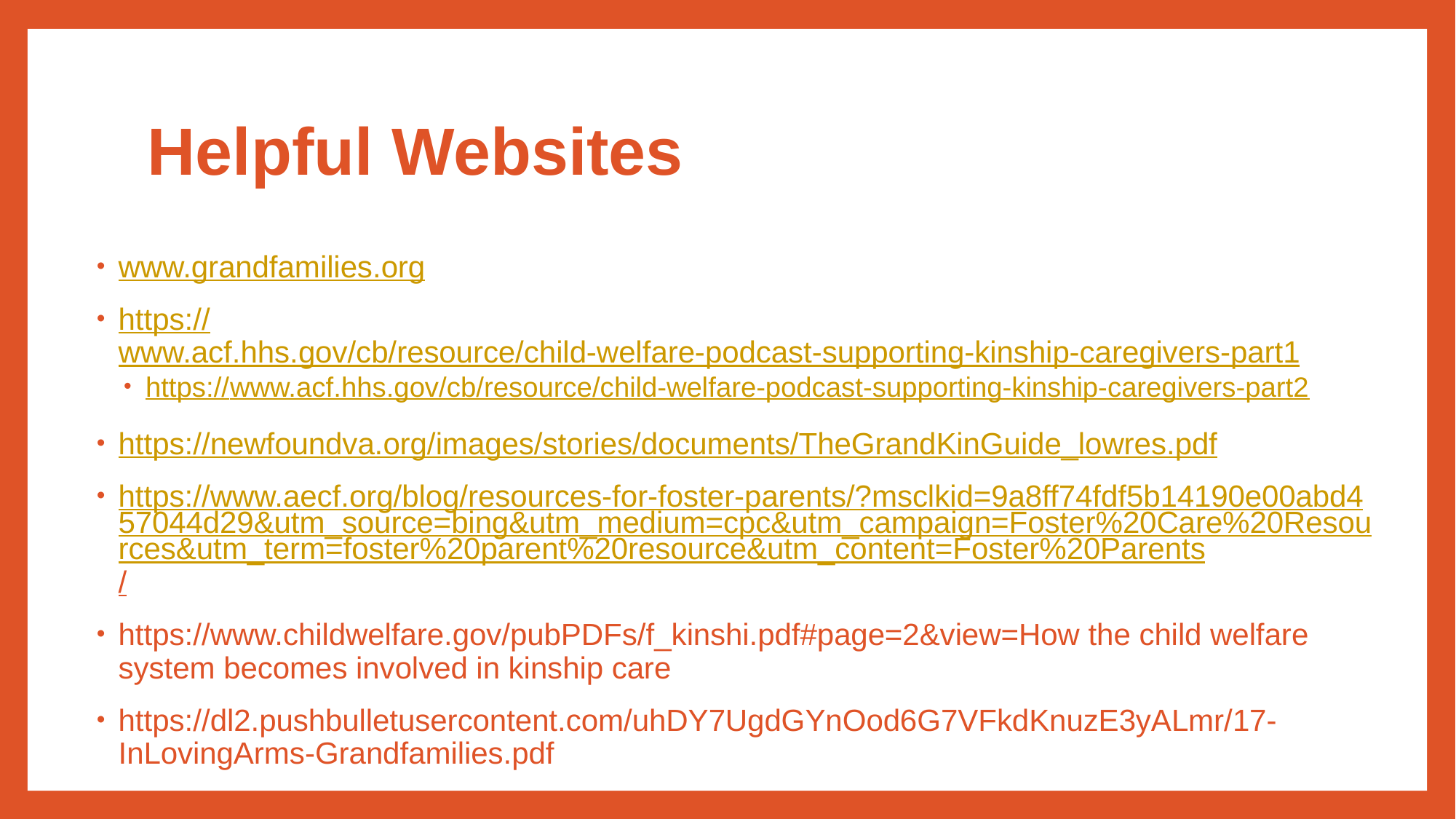

# Helpful Websites
www.grandfamilies.org
https://www.acf.hhs.gov/cb/resource/child-welfare-podcast-supporting-kinship-caregivers-part1
https://www.acf.hhs.gov/cb/resource/child-welfare-podcast-supporting-kinship-caregivers-part2
https://newfoundva.org/images/stories/documents/TheGrandKinGuide_lowres.pdf
https://www.aecf.org/blog/resources-for-foster-parents/?msclkid=9a8ff74fdf5b14190e00abd457044d29&utm_source=bing&utm_medium=cpc&utm_campaign=Foster%20Care%20Resources&utm_term=foster%20parent%20resource&utm_content=Foster%20Parents/
https://www.childwelfare.gov/pubPDFs/f_kinshi.pdf#page=2&view=How the child welfare system becomes involved in kinship care
https://dl2.pushbulletusercontent.com/uhDY7UgdGYnOod6G7VFkdKnuzE3yALmr/17-InLovingArms-Grandfamilies.pdf